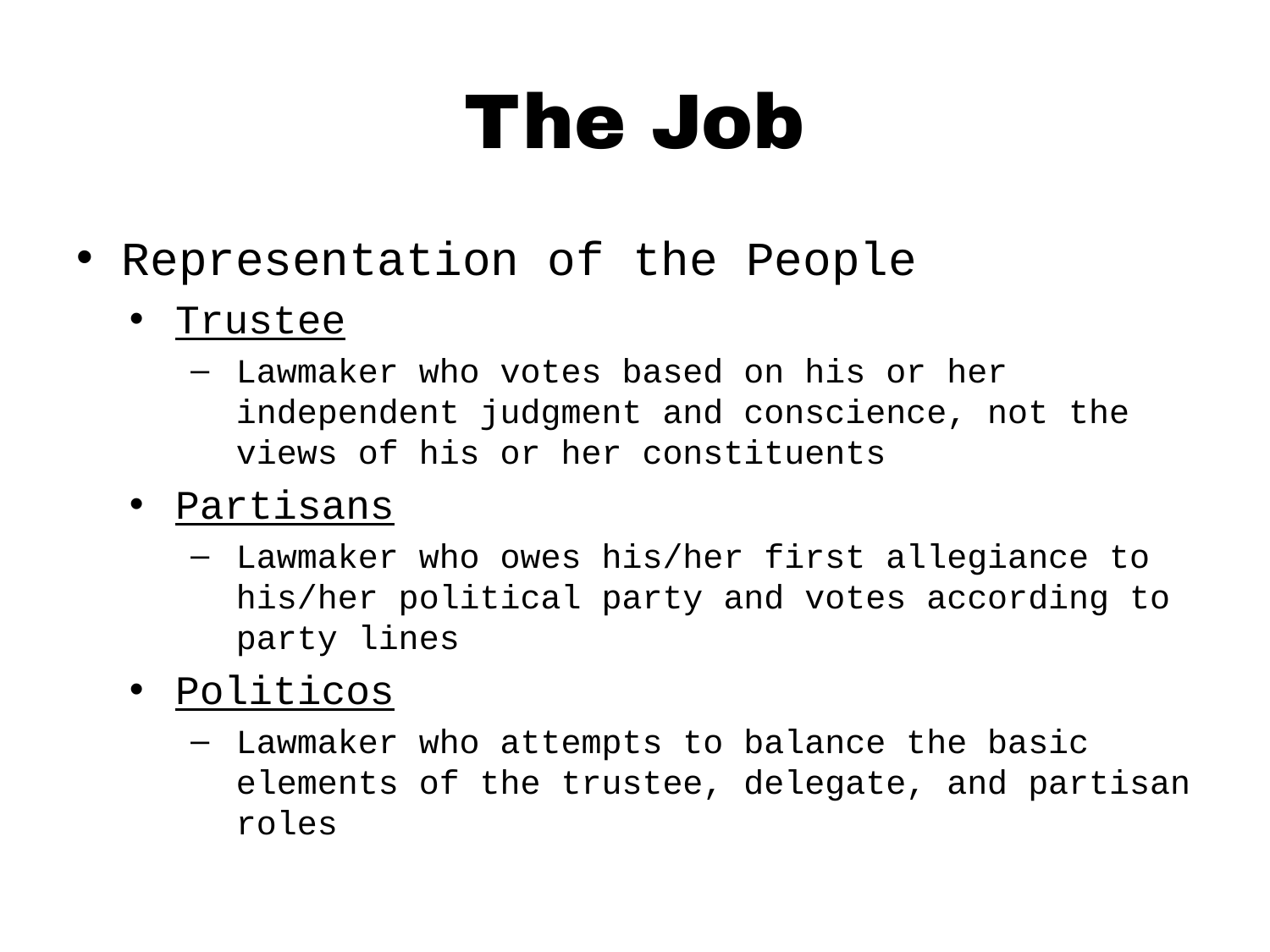

# The Job
Representation of the People
Trustee
Lawmaker who votes based on his or her independent judgment and conscience, not the views of his or her constituents
Partisans
Lawmaker who owes his/her first allegiance to his/her political party and votes according to party lines
Politicos
Lawmaker who attempts to balance the basic elements of the trustee, delegate, and partisan roles